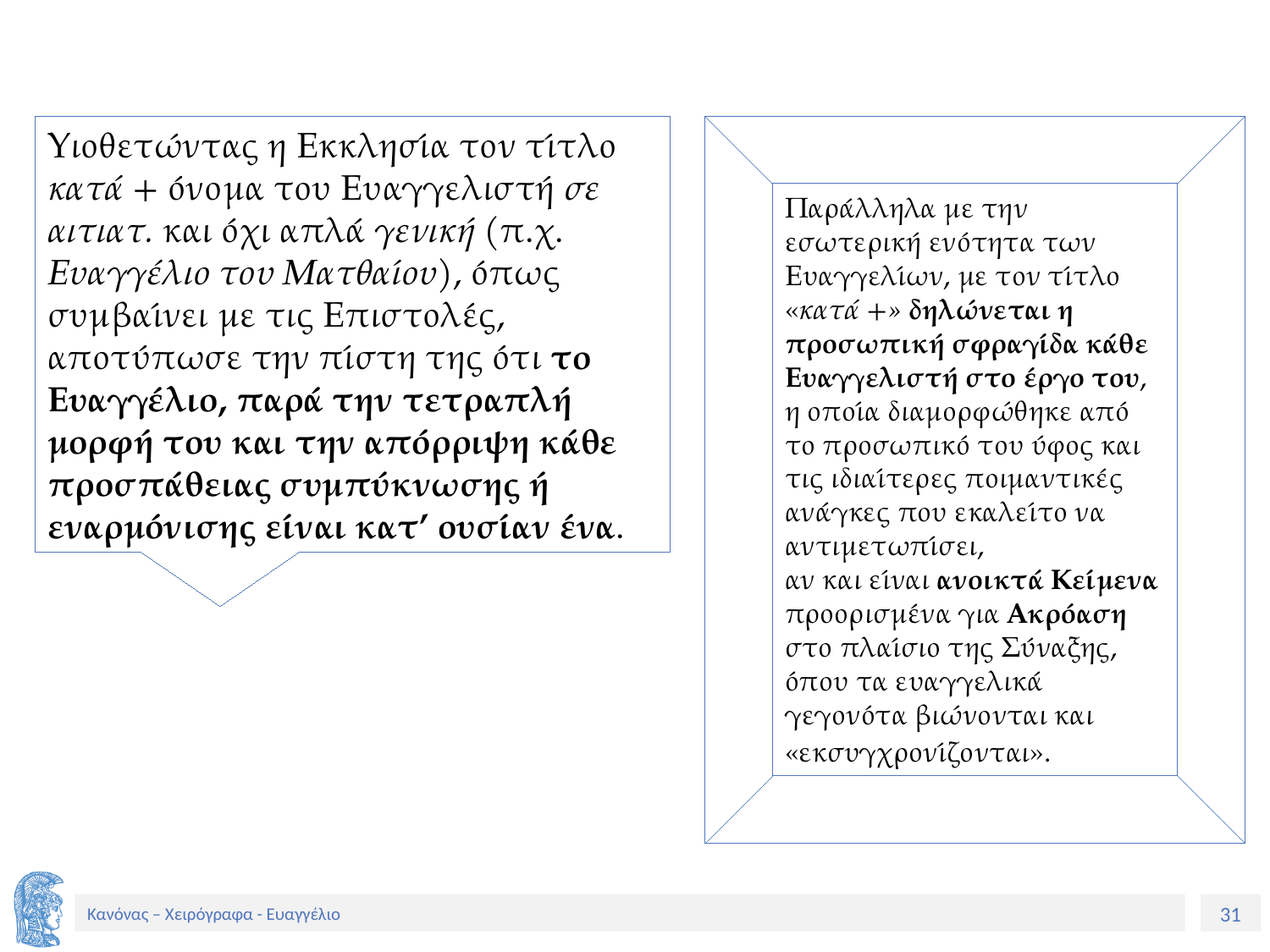

Υιοθετώντας η Εκκλησία τον τίτλο κατά + όνομα του Ευαγγελιστή σε αιτιατ. και όχι απλά γενική (π.χ. Ευαγγέλιο του Ματθαίου), όπως συμβαίνει με τις επιστολές, αποτύπωσε την πίστη της ότι το ευαγγέλιο, παρά την τετραπλή μορφή του και την απόρριψη κάθε προσπάθειας συμπύκνωσης ή εναρμόνισης είναι κατ’ ουσίαν ένα.
Παράλληλα με την εσωτερική ενότητα των Ευαγγελίων, με τον τίτλο «κατά +» δηλώνεται η προσωπική σφραγίδα κάθε Ευαγγελιστή στο έργο του, η οποία διαμορφώθηκε από το προσωπικό του ύφος και τις ιδιαίτερες ποιμαντικές ανάγκες που εκαλείτο να αντιμετωπίσει,
αν και είναι ανοικτά Κείμενα προορισμένα για Ακρόαση στο πλαίσιο της Σύναξης, όπου τα ευαγγελικά γεγονότα βιώνονται και «εκσυγχρονίζονται».